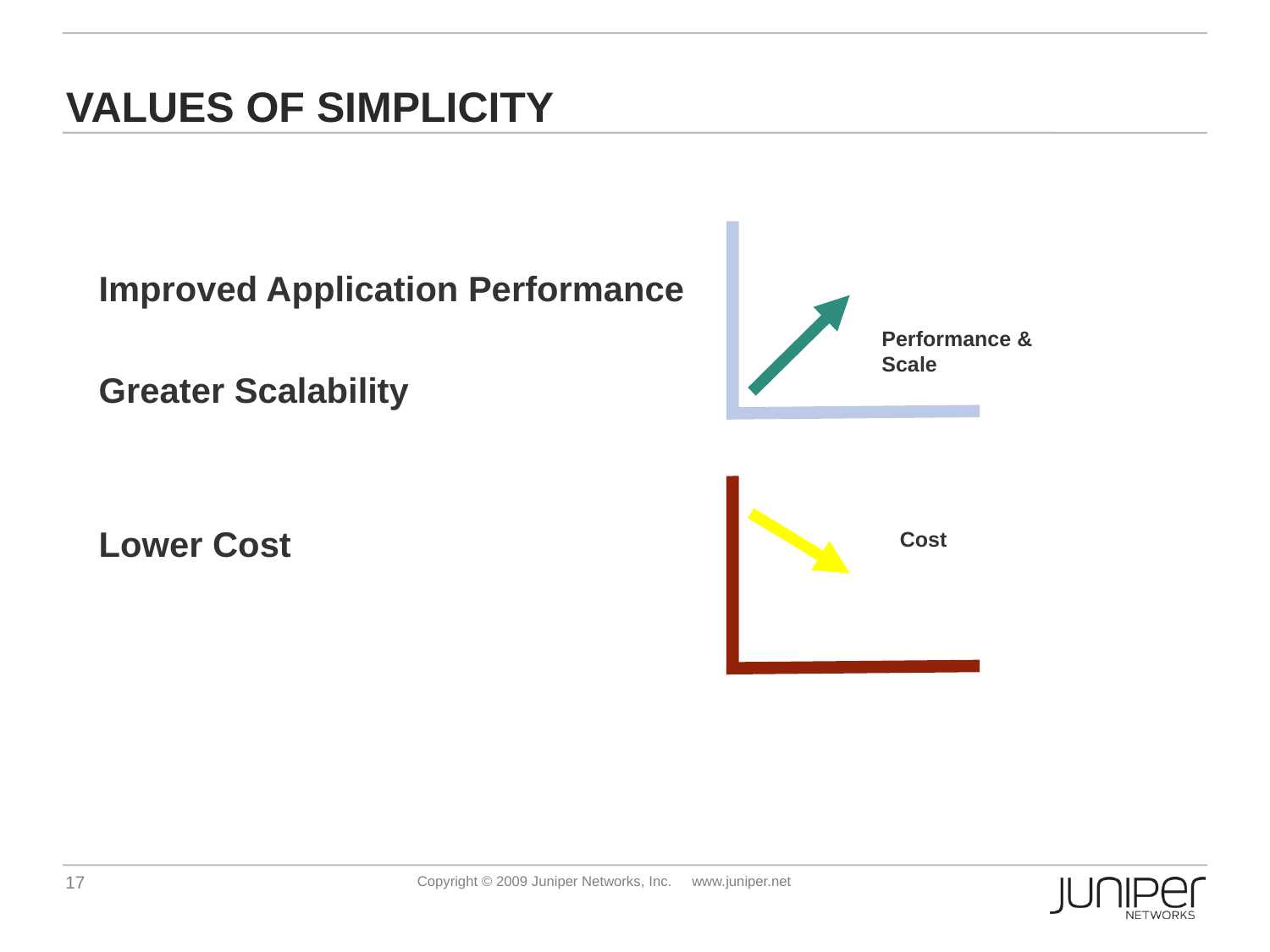

# Values of Simplicity

Improved Application Performance

Greater Scalability

Lower Cost

Performance & Scale

Cost